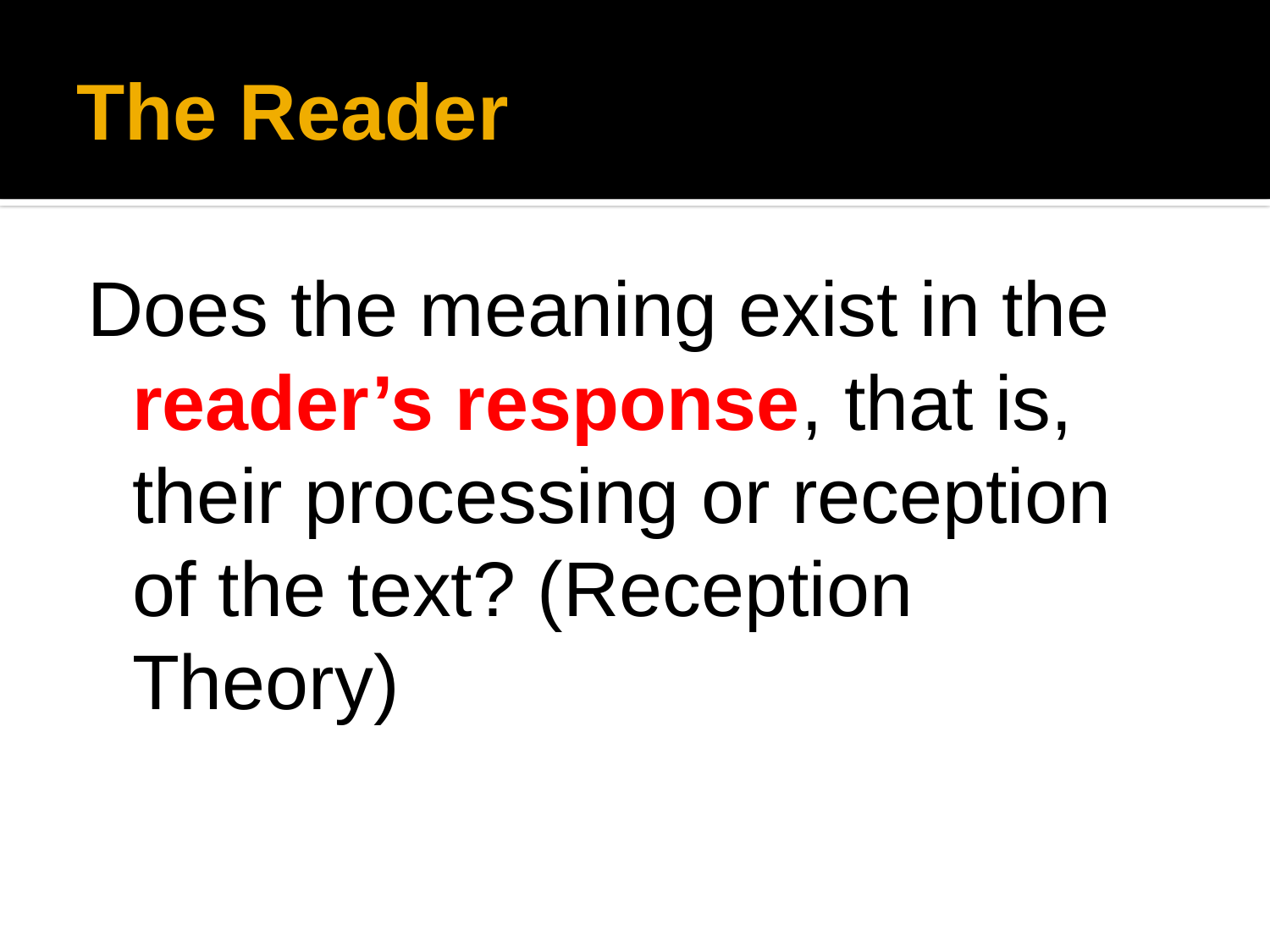

# The Reader
Does the meaning exist in the reader’s response, that is,  their processing or reception of the text? (Reception Theory)